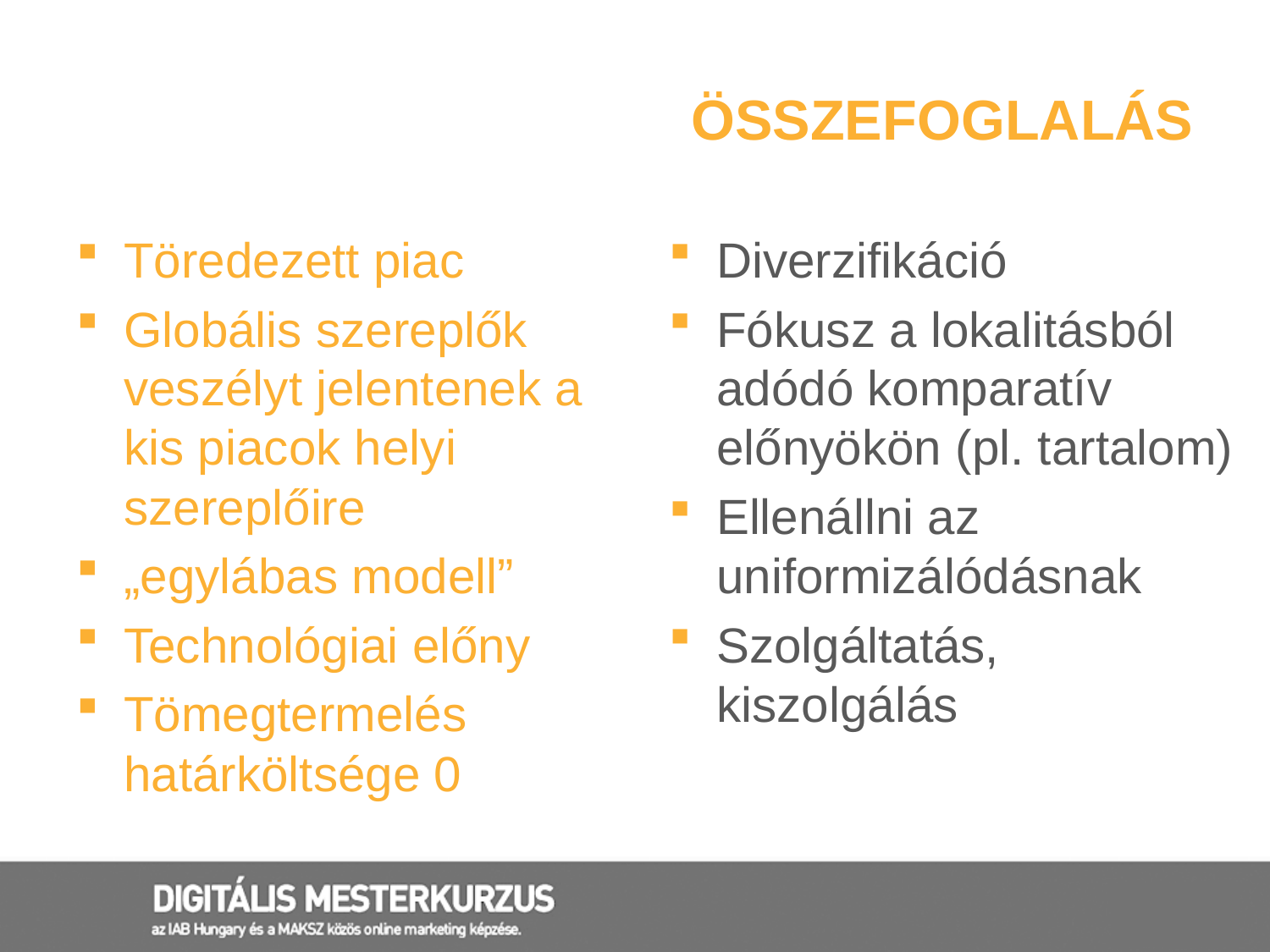

# Összefoglalás
Töredezett piac
Globális szereplők veszélyt jelentenek a kis piacok helyi szereplőire
„egylábas modell”
Technológiai előny
Tömegtermelés határköltsége 0

Diverzifikáció
Fókusz a lokalitásból adódó komparatív előnyökön (pl. tartalom)
Ellenállni az uniformizálódásnak
Szolgáltatás, kiszolgálás